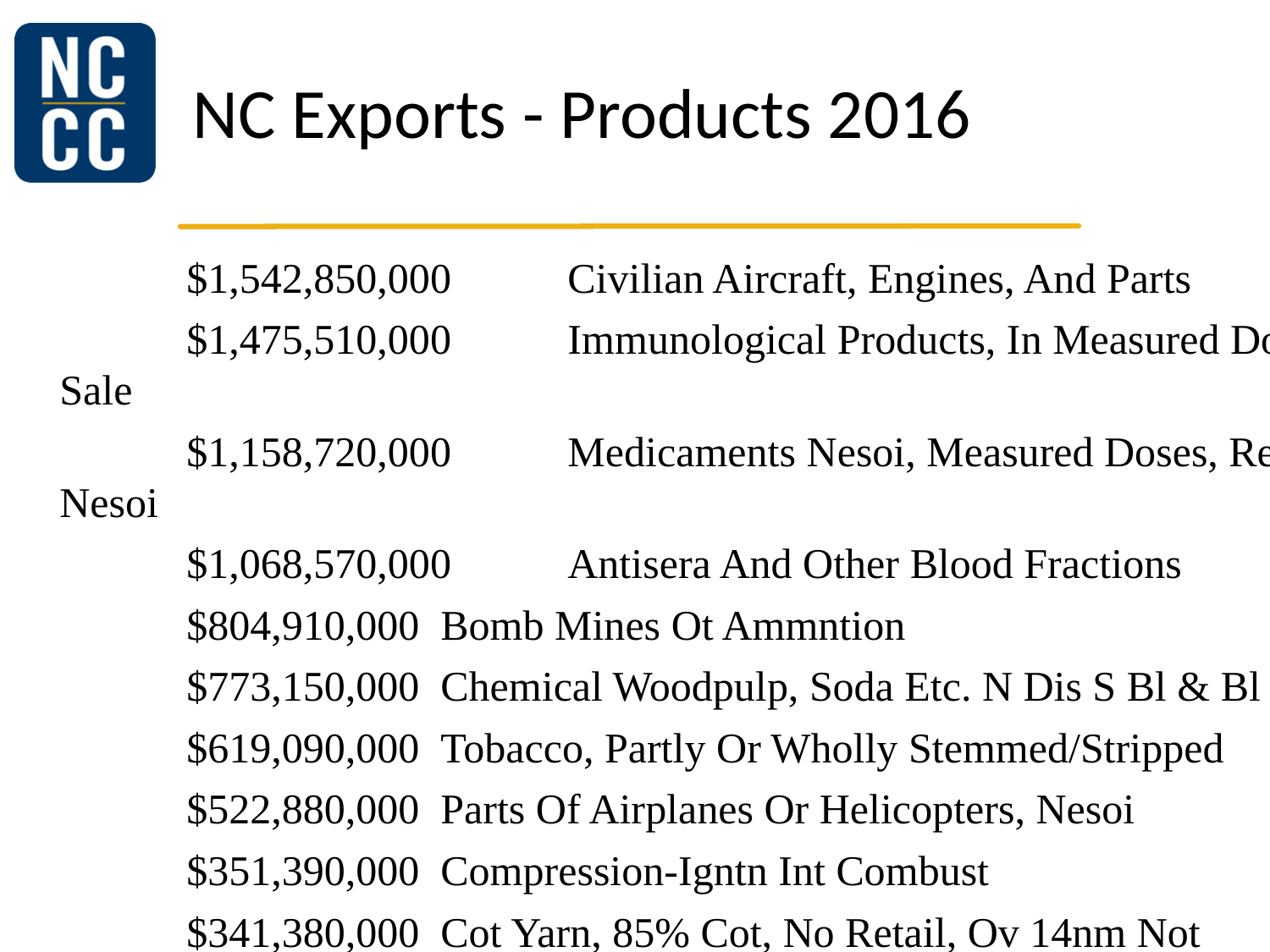

# NC Exports - Products 2016
	$1,542,850,000	Civilian Aircraft, Engines, And Parts
	$1,475,510,000	Immunological Products, In Measured Doese/Rtl Sale
	$1,158,720,000	Medicaments Nesoi, Measured Doses, Retail Pk Nesoi
	$1,068,570,000	Antisera And Other Blood Fractions
	$804,910,000	Bomb Mines Ot Ammntion
	$773,150,000	Chemical Woodpulp, Soda Etc. N Dis S Bl & Bl Conif
	$619,090,000	Tobacco, Partly Or Wholly Stemmed/Stripped
	$522,880,000	Parts Of Airplanes Or Helicopters, Nesoi
	$351,390,000	Compression-Igntn Int Combust
	$341,380,000	Cot Yarn, 85% Cot, No Retail, Ov 14nm Not
	$322,350,000	Photosnsitve Semicndctr Dvice Inc Phtvltc Cell Etc
	$292,290,000	Meat Of Swine, Nesoi, Frozen
	$272,280,000	Parts Of Mach For Assmbl
	$265,350,000	Supported Catalysts W Prec Metal/Prec Mtl Compnd
	$254,990,000	Optical Fibers, Optical Fiber Bundles And Cables E
	$251,090,000	Road Tractors For Semi-Trailers
	$250,950,000	Auto Regulating Ins & Appr Ex Throstat,Mnstat, Et
	$241,230,000	Insulated Optical Fiber Cables With Indvuly Sh Fbr
	$231,440,000	Cot Yarn, 85% Cot, No Retail, Ov 43nm Not
	$222,510,000	Yrn N Sw Th Syn St Fb N Rt Sl Ply S F Mix M/S
	$221,900,000	Taps Cocks Etc F Pipe Vat Inc Thermo Control Neso
	$221,600,000	Mech Front-End Shovel Loaders, Self-Propelled
	$212,590,000	Drive Axles With Differential For Motor Vehicles
	$209,100,000	Med Needles. Nesoi, Catherers Etc And Parts Etc
	$194,820,000	Gears; Ball Or Roller Sc